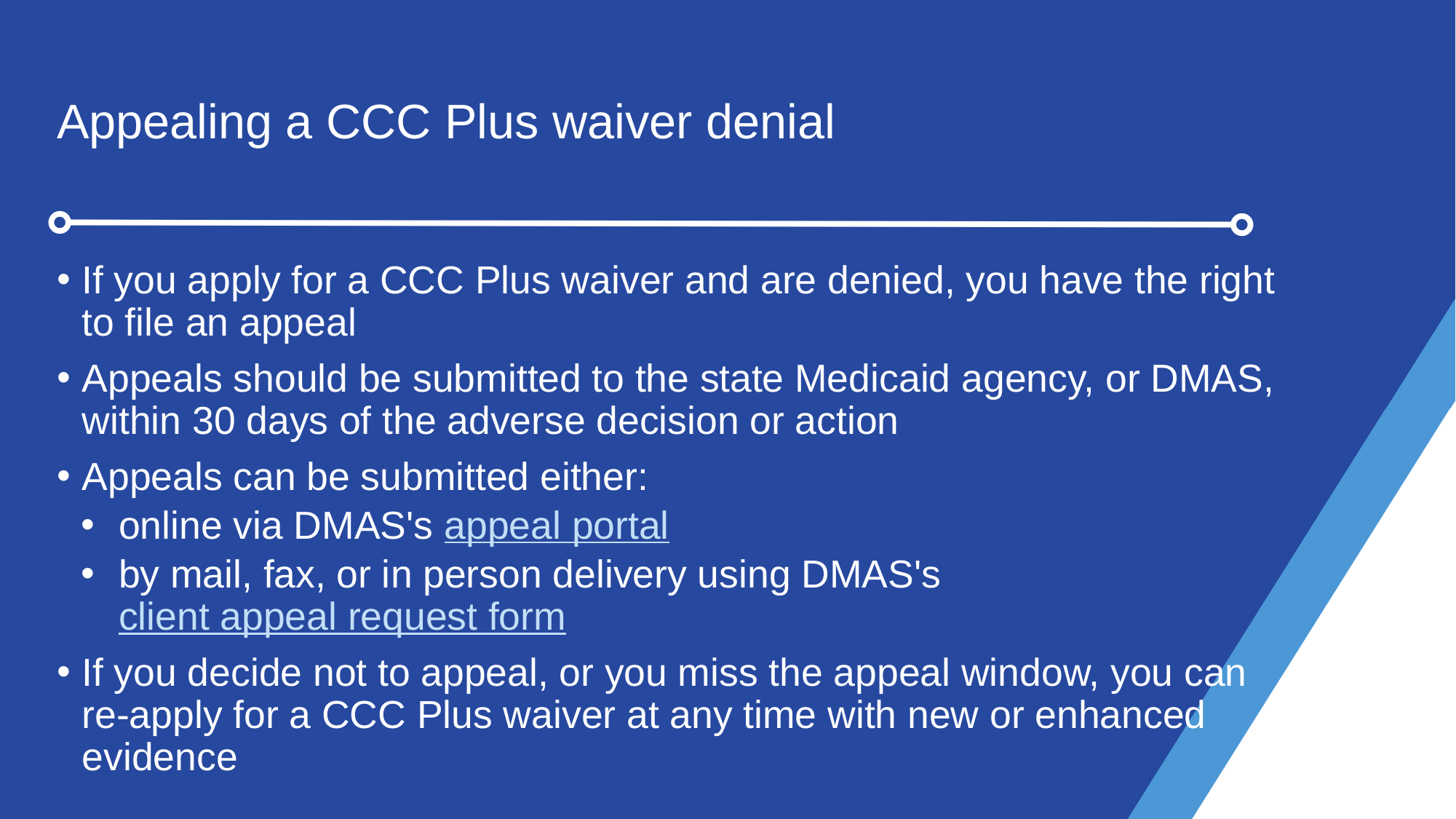

# Appealing a CCC Plus waiver denial
If you apply for a CCC Plus waiver and are denied, you have the right to file an appeal
Appeals should be submitted to the state Medicaid agency, or DMAS, within 30 days of the adverse decision or action
Appeals can be submitted either:
online via DMAS's appeal portal
by mail, fax, or in person delivery using DMAS's client appeal request form
If you decide not to appeal, or you miss the appeal window, you can re-apply for a CCC Plus waiver at any time with new or enhanced evidence